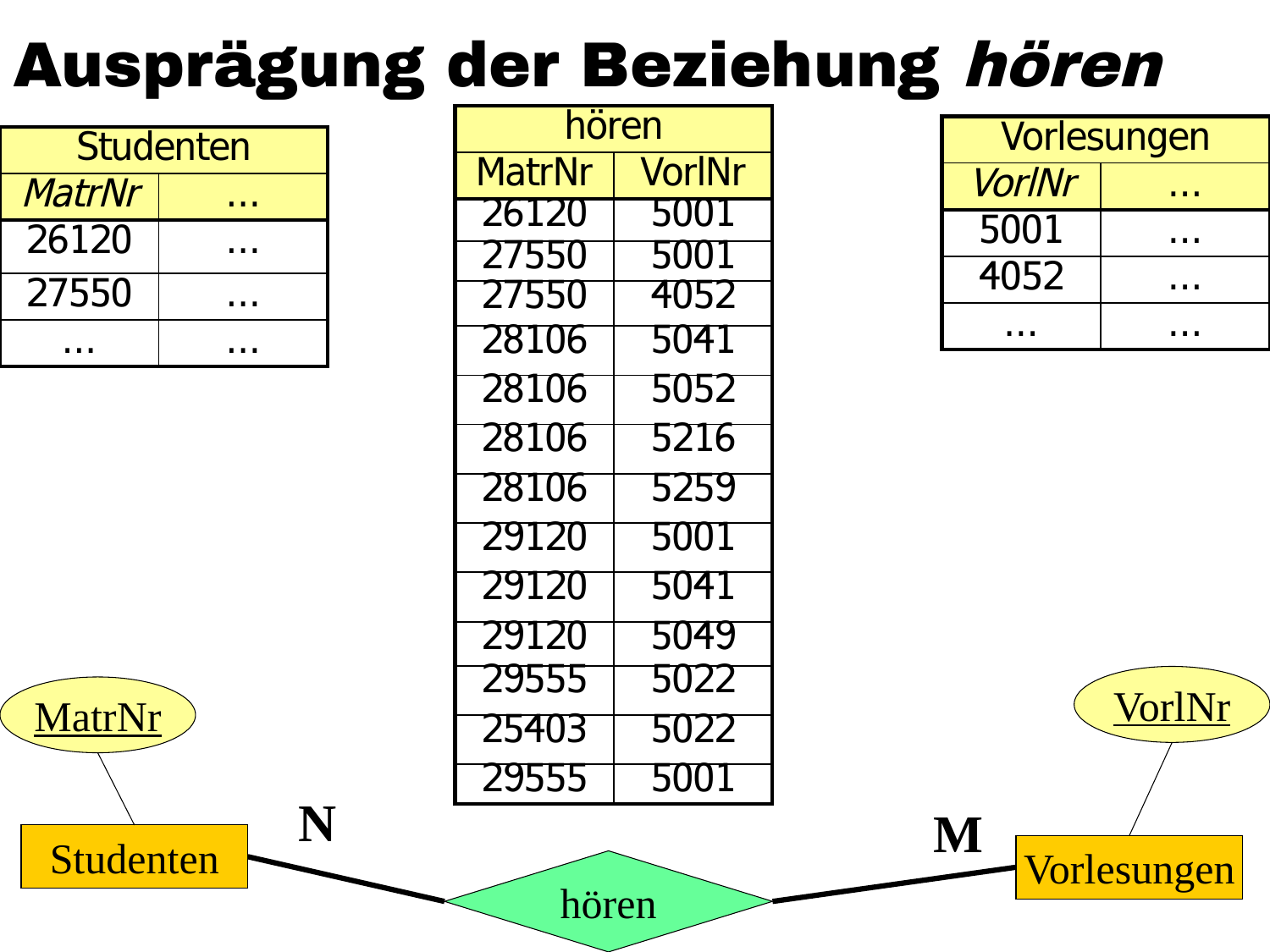

# Ausprägung der Beziehung hören
| hören |  |
| --- | --- |
| MatrNr | VorlNr |
| 26120 | 5001 |
| 27550 | 5001 |
| 27550 | 4052 |
| 28106 | 5041 |
| 28106 | 5052 |
| 28106 | 5216 |
| 28106 | 5259 |
| 29120 | 5001 |
| 29120 | 5041 |
| 29120 | 5049 |
| 29555 | 5022 |
| 25403 | 5022 |
| 29555 | 5001 |
| Vorlesungen |  |
| --- | --- |
| VorlNr | ... |
| 5001 | ... |
| 4052 | ... |
| ... | ... |
| Studenten |  |
| --- | --- |
| MatrNr | ... |
| 26120 | ... |
| 27550 | ... |
| ... | ... |
VorlNr
MatrNr
N
M
Studenten
Vorlesungen
hören